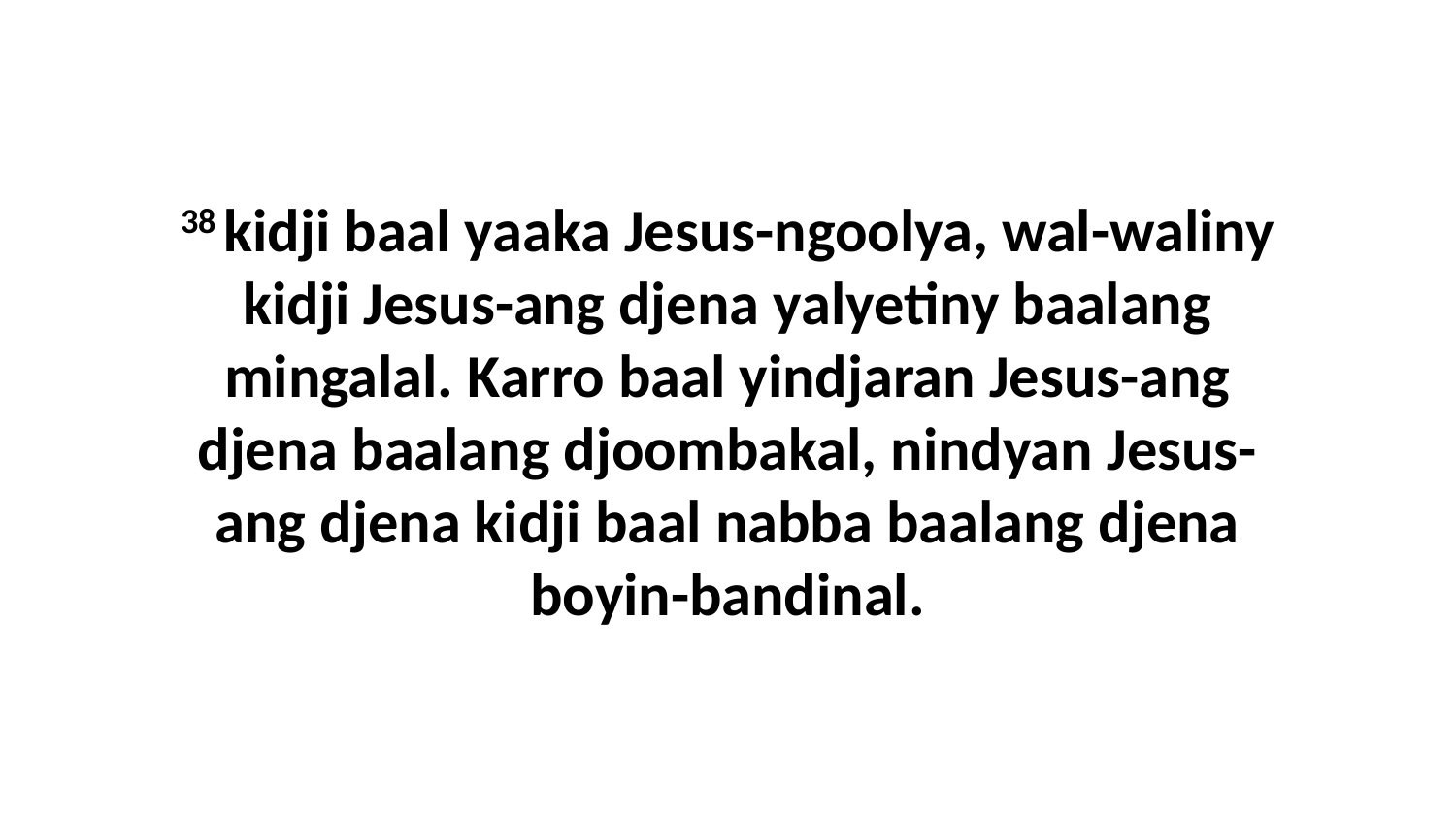

38 kidji baal yaaka Jesus-ngoolya, wal-waliny kidji Jesus-ang djena yalyetiny baalang mingalal. Karro baal yindjaran Jesus-ang djena baalang djoombakal, nindyan Jesus-ang djena kidji baal nabba baalang djena boyin-bandinal.